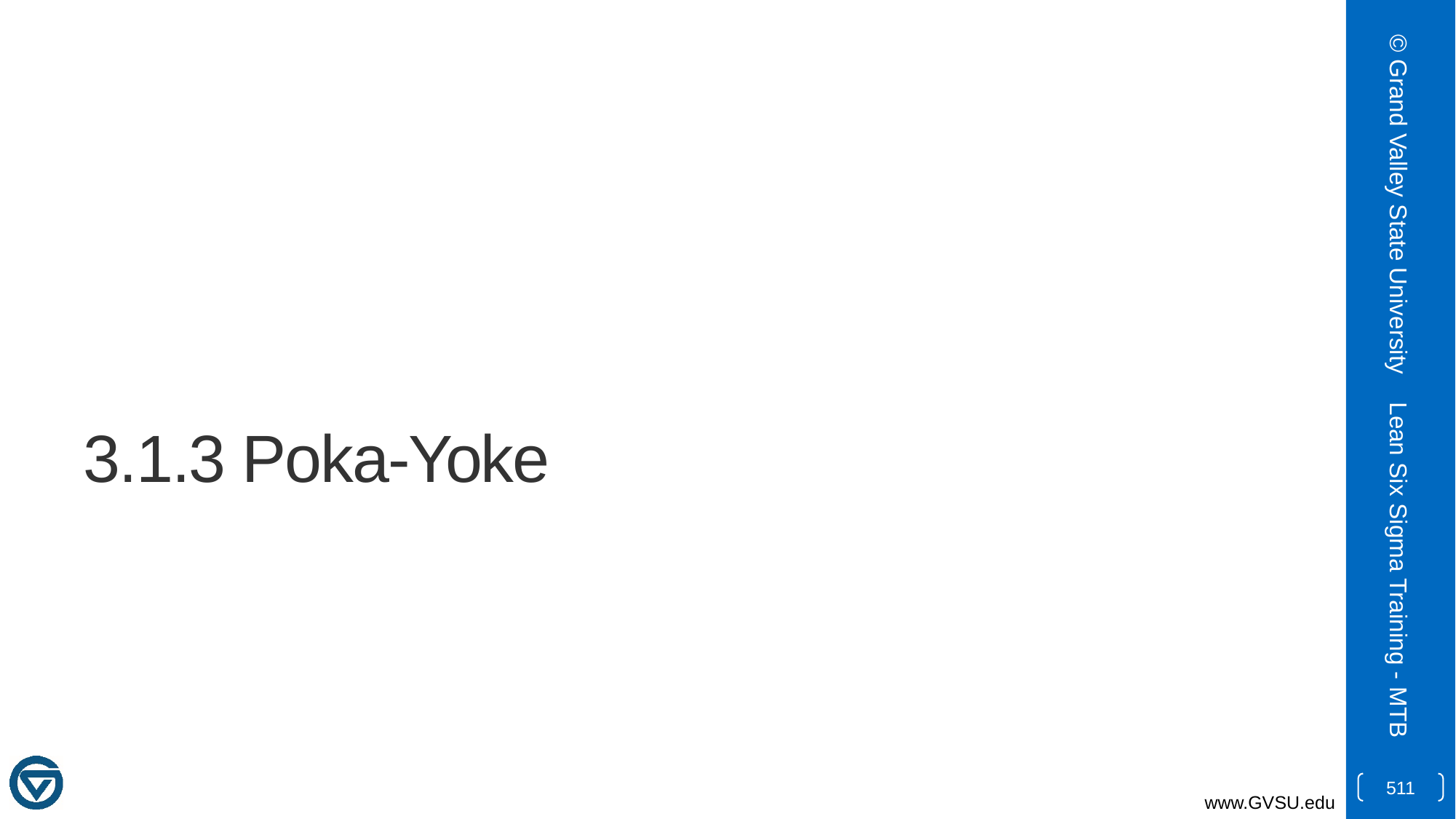

© Grand Valley State University
# 3.1.3 Poka-Yoke
Lean Six Sigma Training - MTB
511